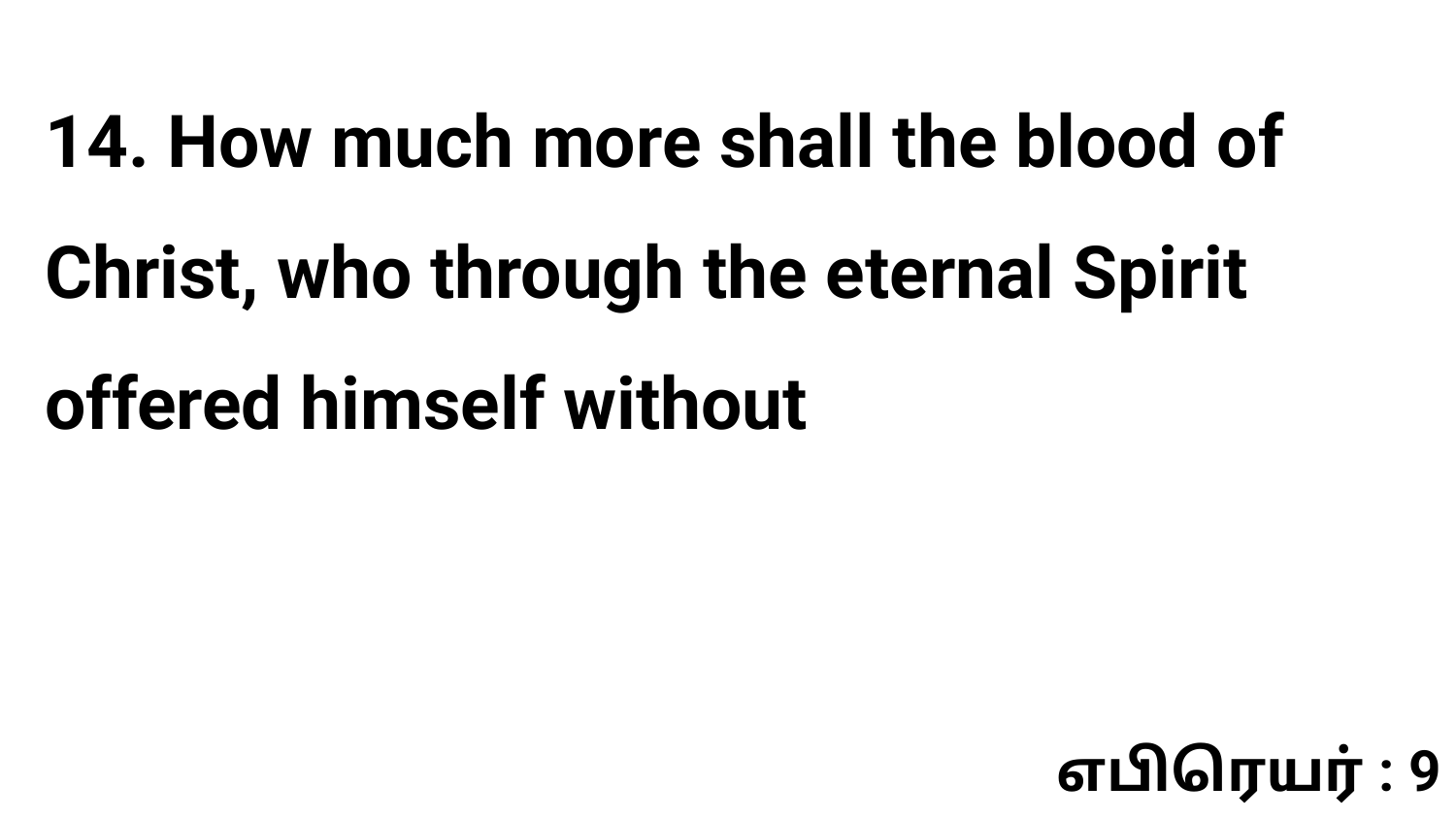

14. How much more shall the blood of Christ, who through the eternal Spirit offered himself without
எபிரெயர் : 9